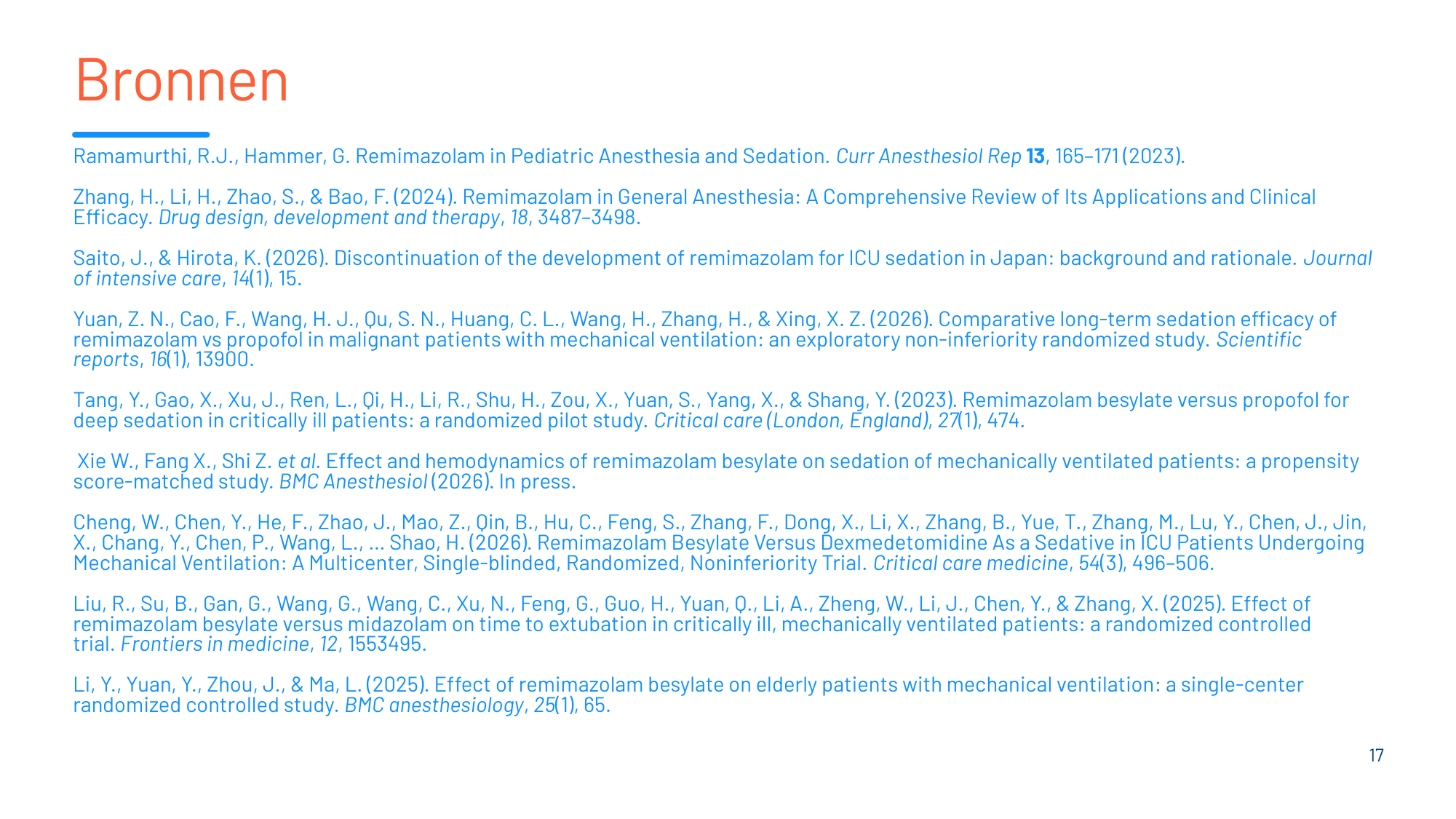

# Bronnen
Ramamurthi, R.J., Hammer, G. Remimazolam in Pediatric Anesthesia and Sedation. Curr Anesthesiol Rep 13, 165–171 (2023).

Zhang, H., Li, H., Zhao, S., & Bao, F. (2024). Remimazolam in General Anesthesia: A Comprehensive Review of Its Applications and Clinical Efficacy. Drug design, development and therapy, 18, 3487–3498.

Saito, J., & Hirota, K. (2026). Discontinuation of the development of remimazolam for ICU sedation in Japan: background and rationale. Journal of intensive care, 14(1), 15.

Yuan, Z. N., Cao, F., Wang, H. J., Qu, S. N., Huang, C. L., Wang, H., Zhang, H., & Xing, X. Z. (2026). Comparative long-term sedation efficacy of remimazolam vs propofol in malignant patients with mechanical ventilation: an exploratory non-inferiority randomized study. Scientific reports, 16(1), 13900.

Tang, Y., Gao, X., Xu, J., Ren, L., Qi, H., Li, R., Shu, H., Zou, X., Yuan, S., Yang, X., & Shang, Y. (2023). Remimazolam besylate versus propofol for deep sedation in critically ill patients: a randomized pilot study. Critical care (London, England), 27(1), 474.

 Xie W., Fang X., Shi Z. et al. Effect and hemodynamics of remimazolam besylate on sedation of mechanically ventilated patients: a propensity score-matched study. BMC Anesthesiol (2026). In press.

Cheng, W., Chen, Y., He, F., Zhao, J., Mao, Z., Qin, B., Hu, C., Feng, S., Zhang, F., Dong, X., Li, X., Zhang, B., Yue, T., Zhang, M., Lu, Y., Chen, J., Jin, X., Chang, Y., Chen, P., Wang, L., … Shao, H. (2026). Remimazolam Besylate Versus Dexmedetomidine As a Sedative in ICU Patients Undergoing Mechanical Ventilation: A Multicenter, Single-blinded, Randomized, Noninferiority Trial. Critical care medicine, 54(3), 496–506.

Liu, R., Su, B., Gan, G., Wang, G., Wang, C., Xu, N., Feng, G., Guo, H., Yuan, Q., Li, A., Zheng, W., Li, J., Chen, Y., & Zhang, X. (2025). Effect of remimazolam besylate versus midazolam on time to extubation in critically ill, mechanically ventilated patients: a randomized controlled trial. Frontiers in medicine, 12, 1553495.

Li, Y., Yuan, Y., Zhou, J., & Ma, L. (2025). Effect of remimazolam besylate on elderly patients with mechanical ventilation: a single-center randomized controlled study. BMC anesthesiology, 25(1), 65.

17